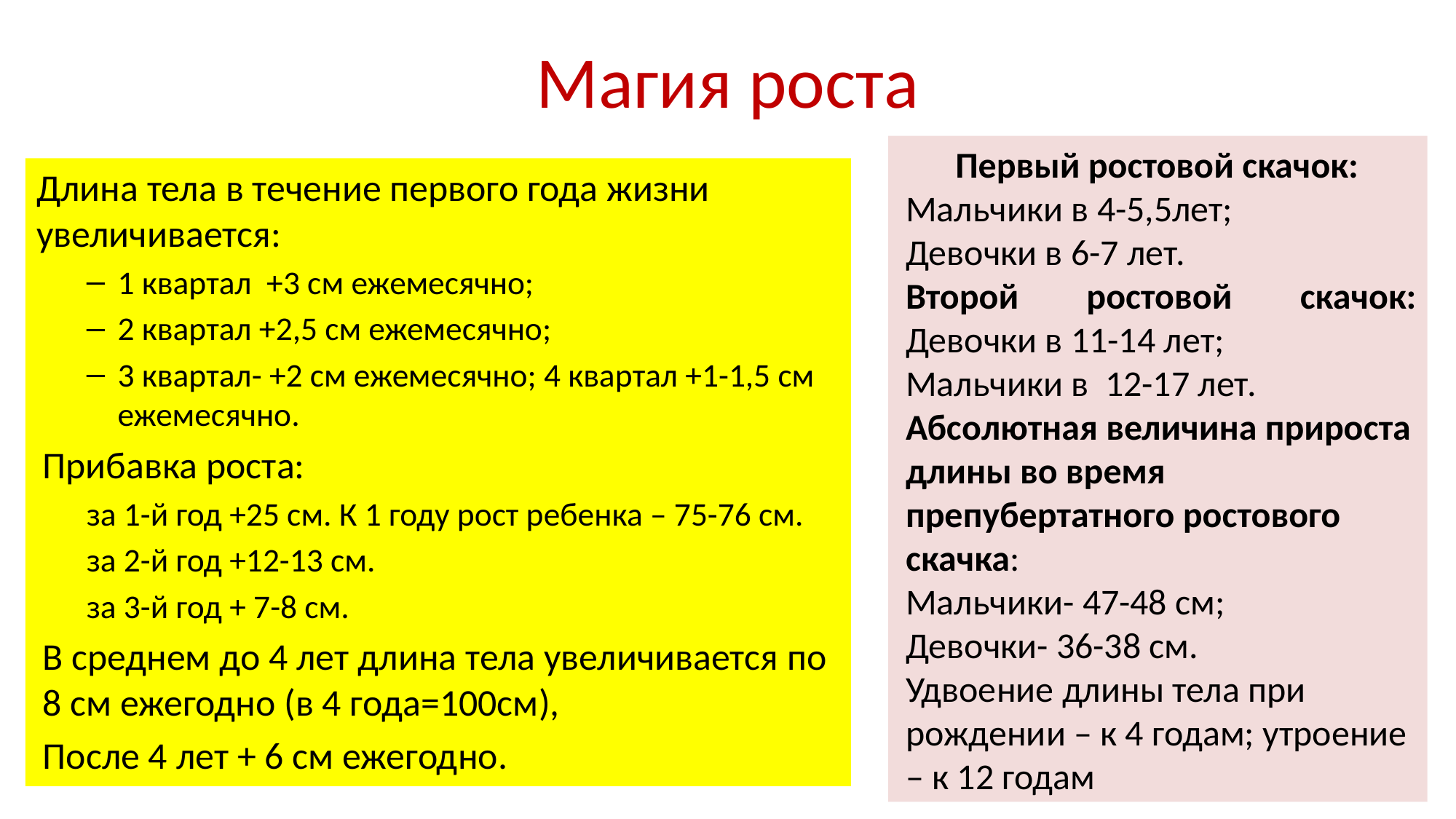

# Магия роста
Первый ростовой скачок:
Мальчики в 4-5,5лет;
Девочки в 6-7 лет.
Второй ростовой скачок: Девочки в 11-14 лет;
Мальчики в  12-17 лет.
Абсолютная величина прироста длины во время препубертатного ростового скачка:
Мальчики- 47-48 см;
Девочки- 36-38 см.
Удвоение длины тела при рождении – к 4 годам; утроение – к 12 годам
Длина тела в течение первого года жизни увеличивается:
1 квартал  +3 см ежемесячно;
2 квартал +2,5 см ежемесячно;
3 квартал- +2 см ежемесячно; 4 квартал +1-1,5 см ежемесячно.
Прибавка роста:
за 1-й год +25 см. К 1 году рост ребенка – 75-76 см.
за 2-й год +12-13 см.
за 3-й год + 7-8 см.
В среднем до 4 лет длина тела увеличивается по 8 см ежегодно (в 4 года=100см),
После 4 лет + 6 см ежегодно.